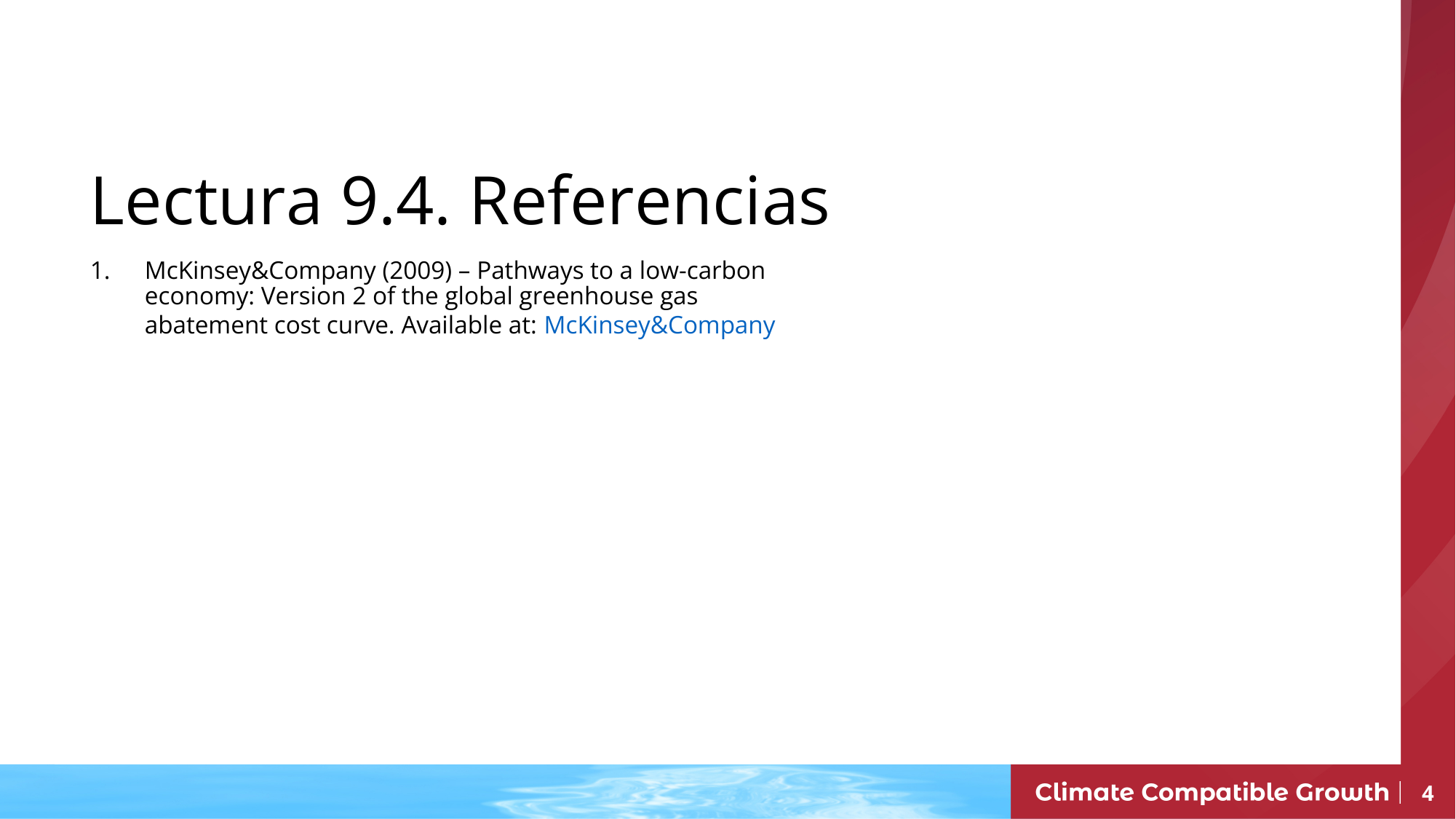

Lectura 9.4. Referencias
McKinsey&Company (2009) – Pathways to a low-carbon economy: Version 2 of the global greenhouse gas abatement cost curve. Available at: McKinsey&Company

4